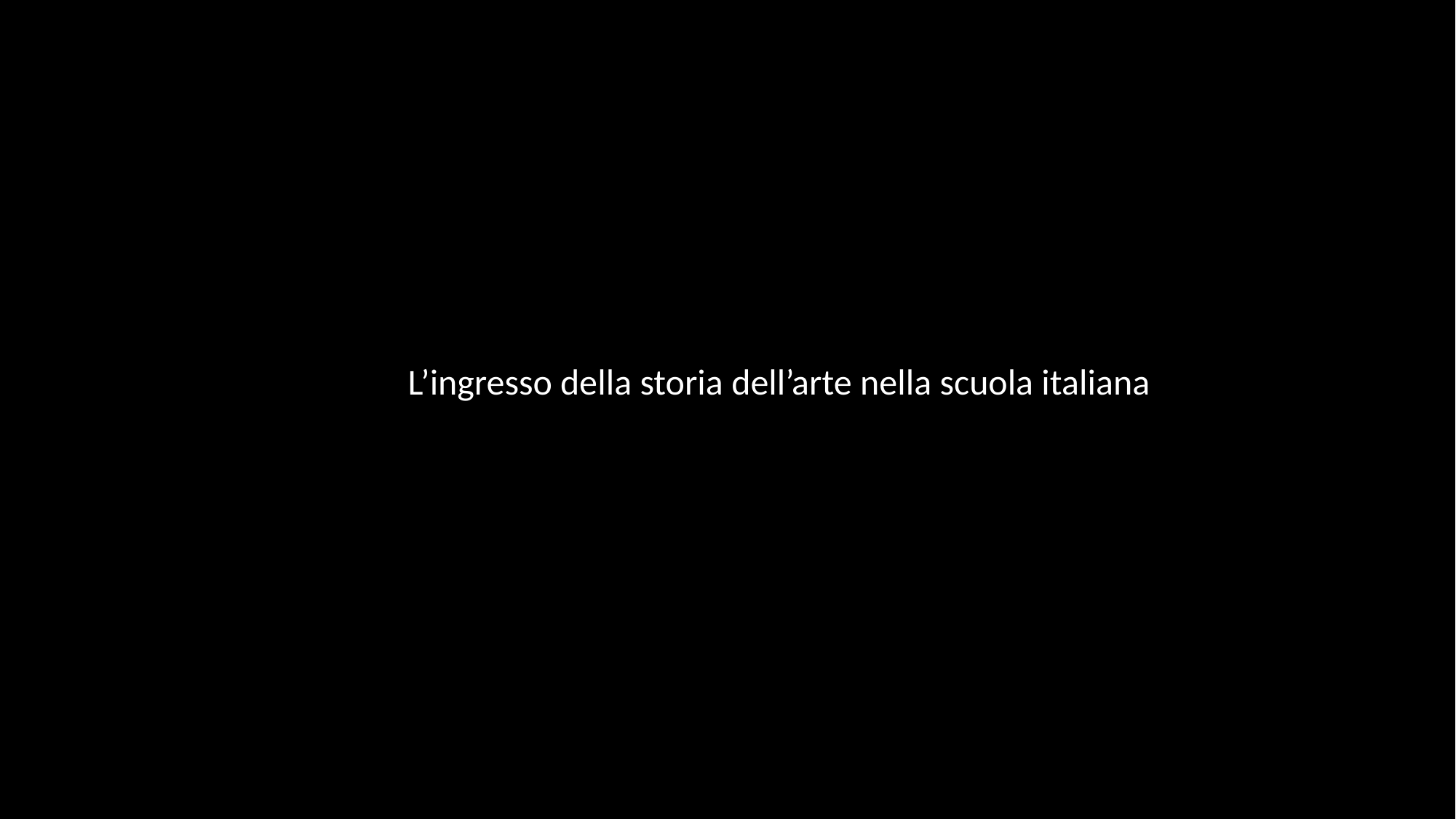

L’ingresso della storia dell’arte nella scuola italiana